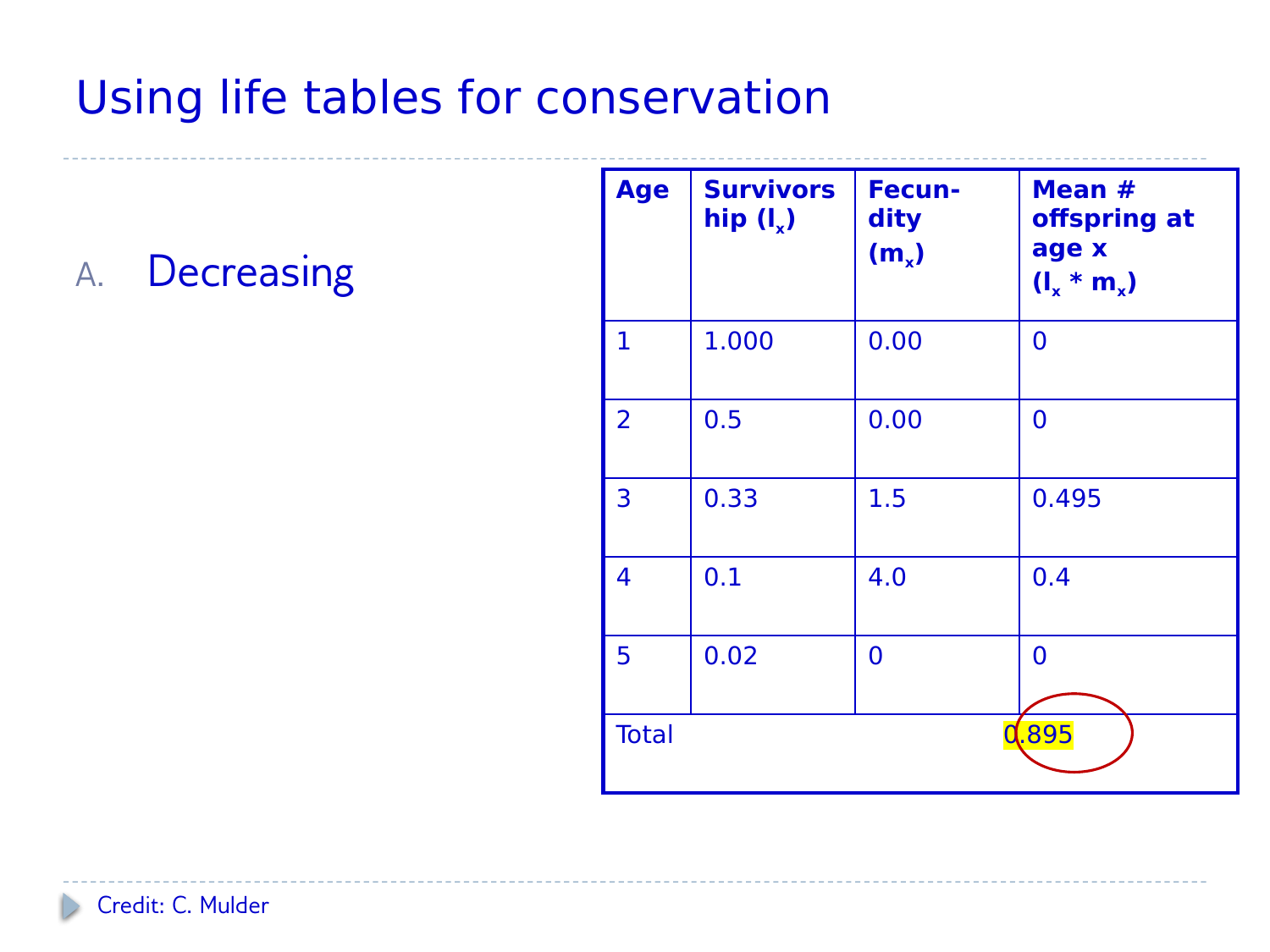

# Using life tables for conservation

Decreasing

| Age | Survivorship (lx) | Fecun-dity (mx) | Mean # offspring at age x (lx \* mx) |
| --- | --- | --- | --- |
| 1 | 1.000 | 0.00 | 0 |
| 2 | 0.5 | 0.00 | 0 |
| 3 | 0.33 | 1.5 | 0.495 |
| 4 | 0.1 | 4.0 | 0.4 |
| 5 | 0.02 | 0 | 0 |
| Total 0.895 |  |  |  |

Credit: C. Mulder